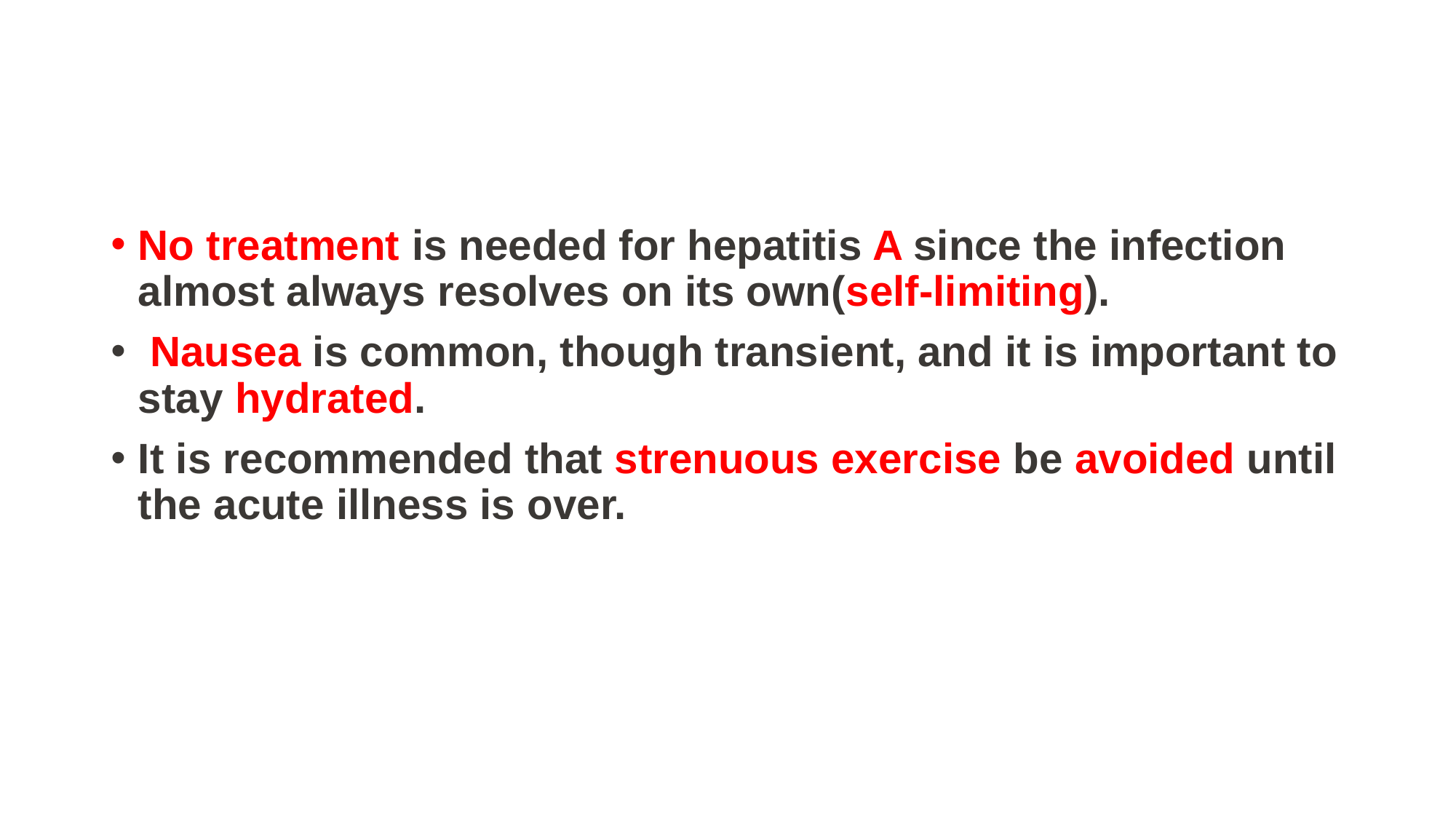

#
No treatment is needed for hepatitis A since the infection almost always resolves on its own(self-limiting).
 Nausea is common, though transient, and it is important to stay hydrated.
It is recommended that strenuous exercise be avoided until the acute illness is over.